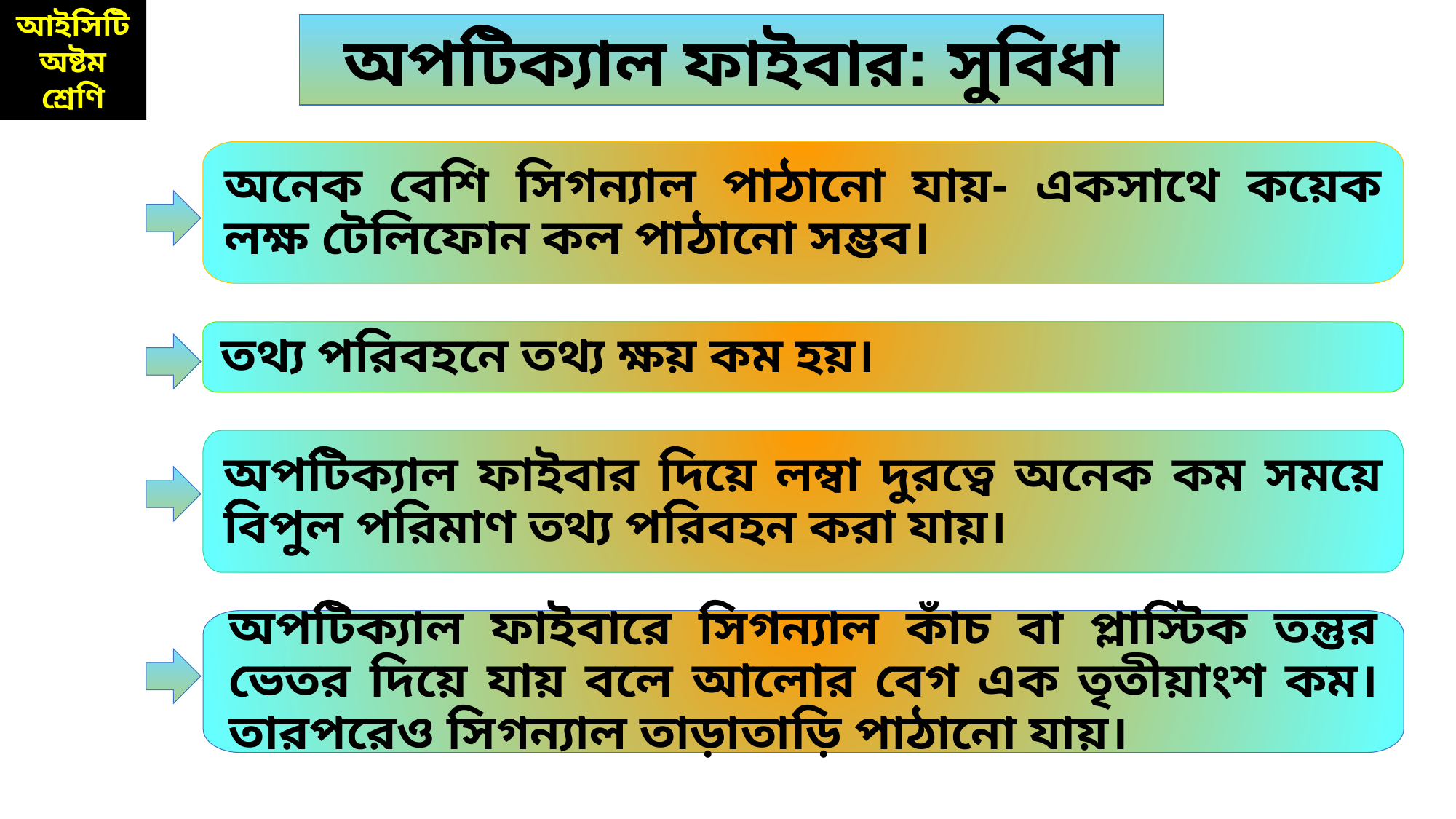

অপটিক্যাল ফাইবার: সুবিধা
অনেক বেশি সিগন্যাল পাঠানো যায়- একসাথে কয়েক লক্ষ টেলিফোন কল পাঠানো সম্ভব।

তথ্য পরিবহনে তথ্য ক্ষয় কম হয়।

অপটিক্যাল ফাইবার দিয়ে লম্বা দুরত্বে অনেক কম সময়ে বিপুল পরিমাণ তথ্য পরিবহন করা যায়।

অপটিক্যাল ফাইবারে সিগন্যাল কাঁচ বা প্লাস্টিক তন্তুর ভেতর দিয়ে যায় বলে আলোর বেগ এক তৃতীয়াংশ কম। তারপরেও সিগন্যাল তাড়াতাড়ি পাঠানো যায়।